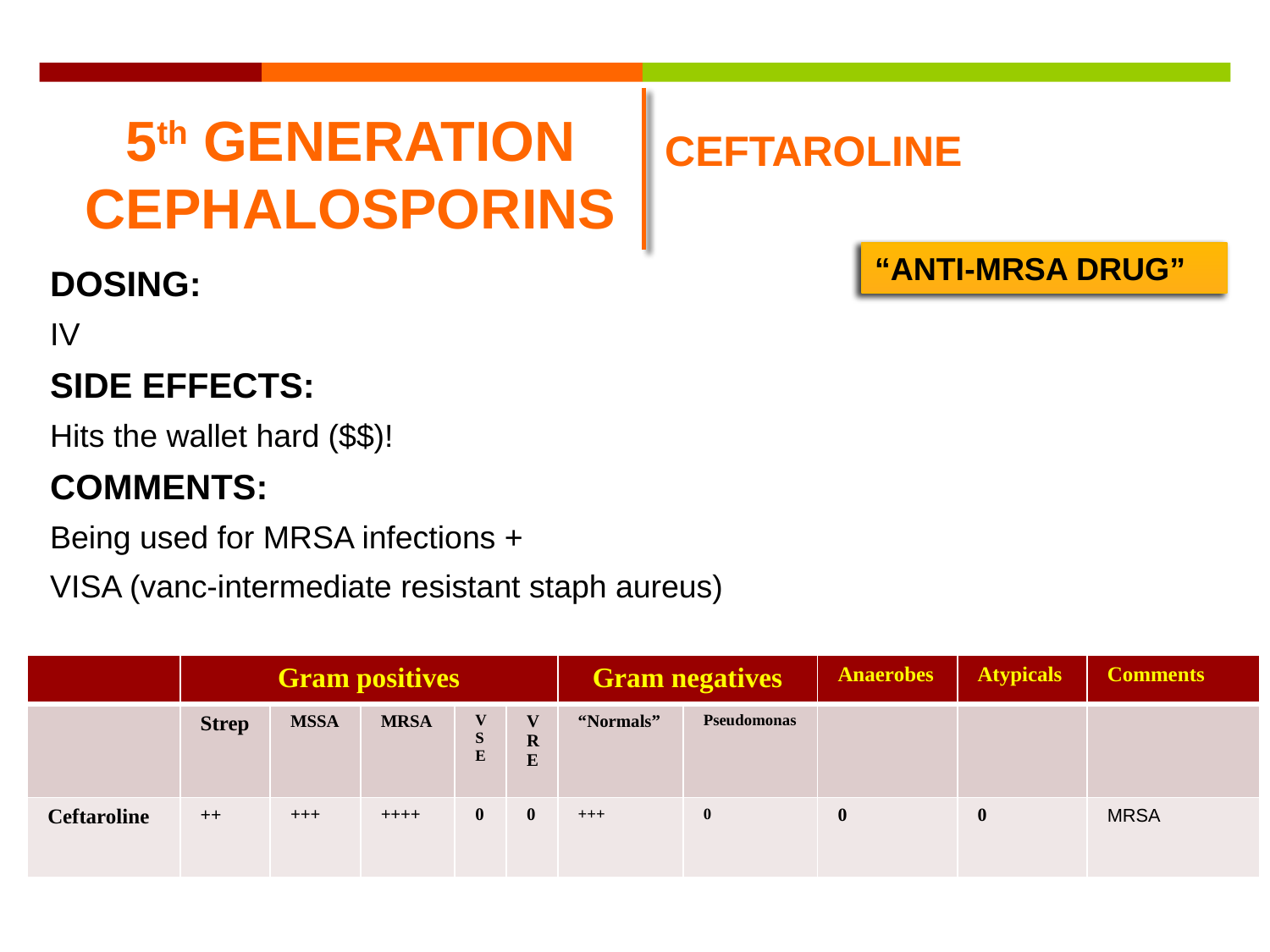

# 5th GENERATION CEPHALOSPORINS
CEFTAROLINE
“ANTI-MRSA DRUG”
DOSING:
IV
SIDE EFFECTS:
Hits the wallet hard ($$)!
COMMENTS:
Being used for MRSA infections +
VISA (vanc-intermediate resistant staph aureus)

|  | Gram positives |  |  |  |  | Gram negatives |  | Anaerobes | Atypicals | Comments |
| --- | --- | --- | --- | --- | --- | --- | --- | --- | --- | --- |
|  | Strep | MSSA | MRSA | VSE | VRE | “Normals” | Pseudomonas |  |  |  |
| Ceftaroline | ++ | +++ | ++++ | 0 | 0 | +++ | 0 | 0 | 0 | MRSA |